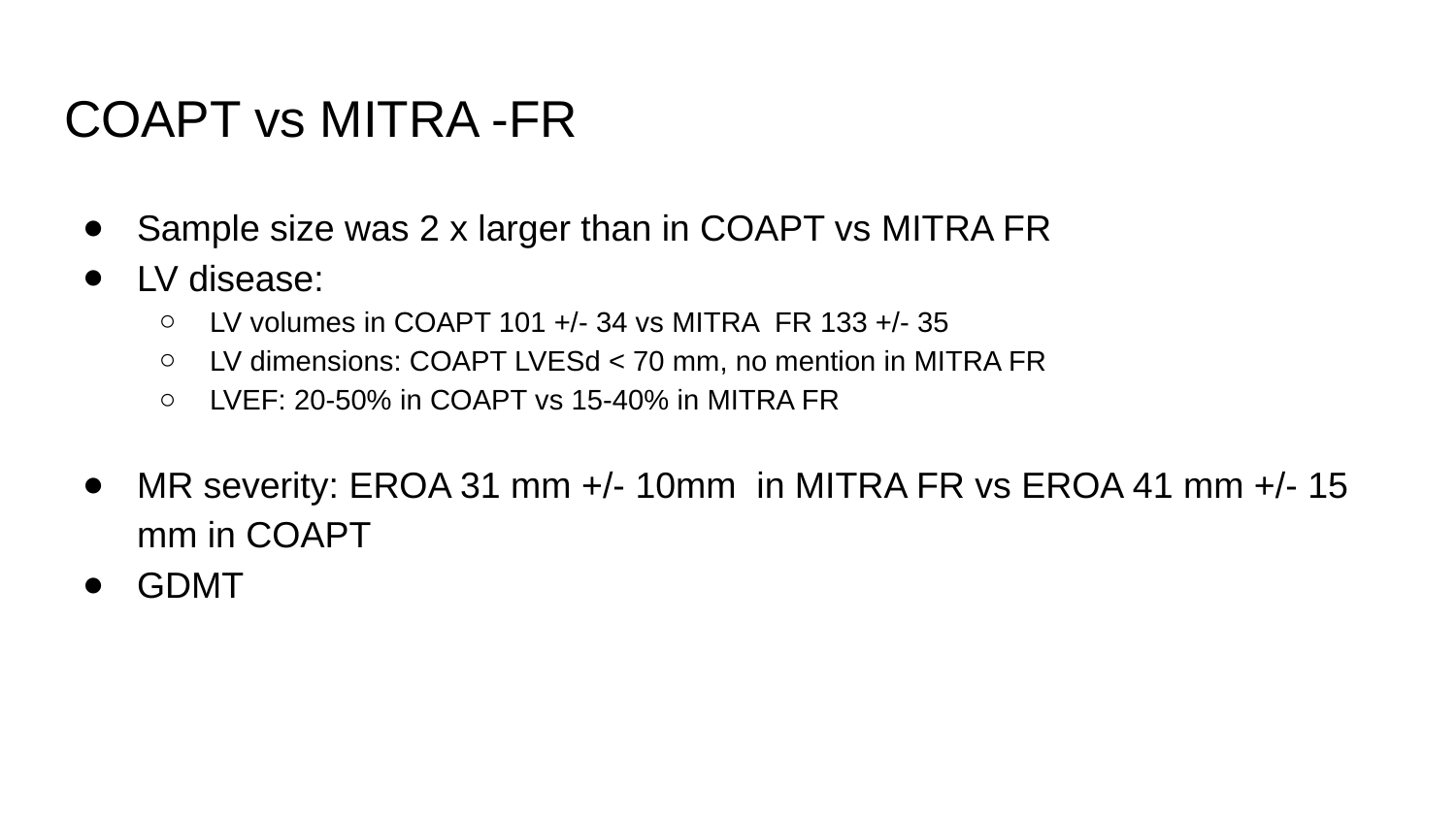

# COAPT vs MITRA -FR
Sample size was 2 x larger than in COAPT vs MITRA FR
LV disease:
LV volumes in COAPT 101 +/- 34 vs MITRA  FR 133 +/- 35
LV dimensions: COAPT LVESd < 70 mm, no mention in MITRA FR
LVEF: 20-50% in COAPT vs 15-40% in MITRA FR

MR severity: EROA 31 mm +/- 10mm  in MITRA FR vs EROA 41 mm +/- 15 mm in COAPT
GDMT